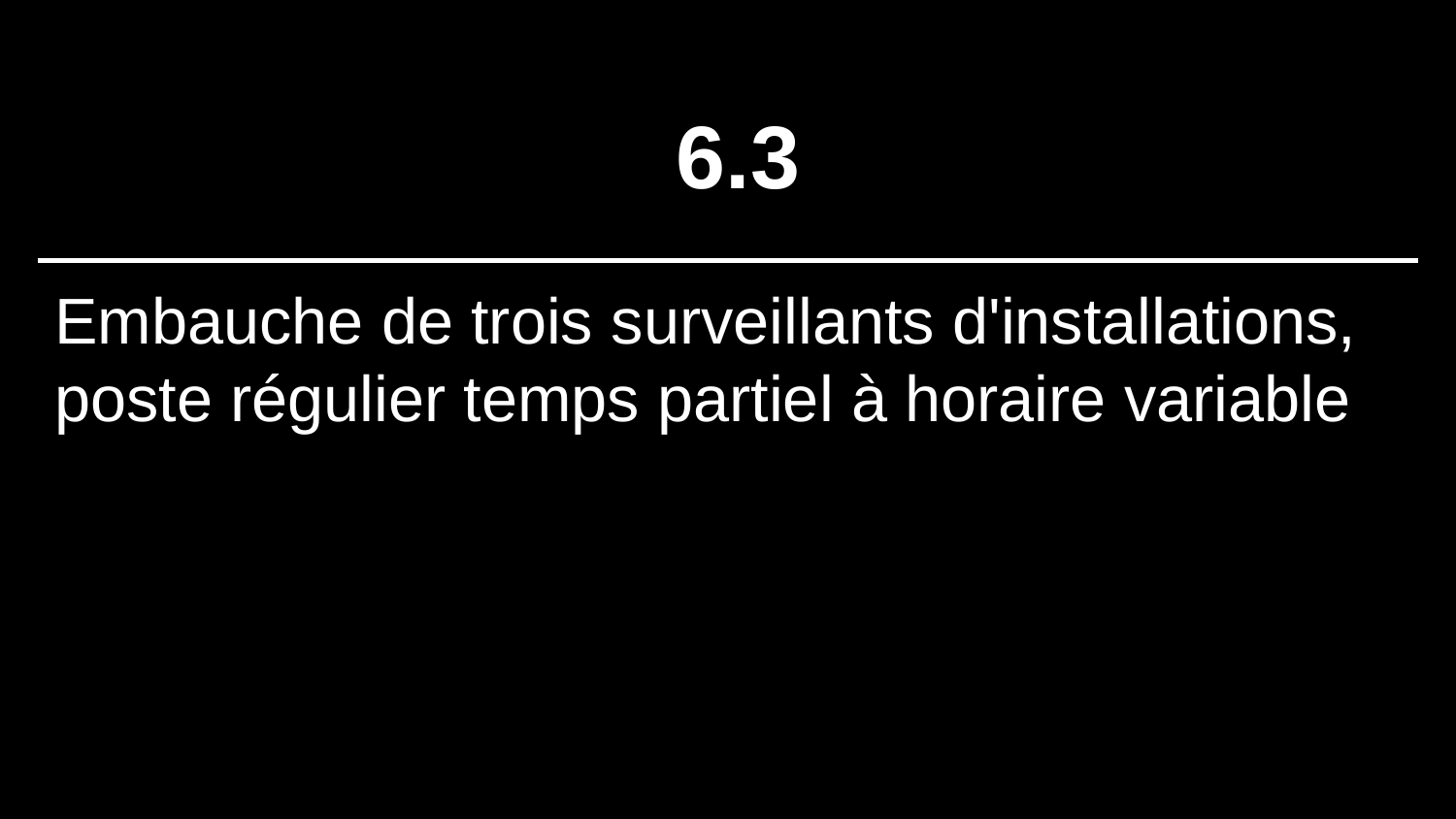

# 6.3

Embauche de trois surveillants d'installations, poste régulier temps partiel à horaire variable